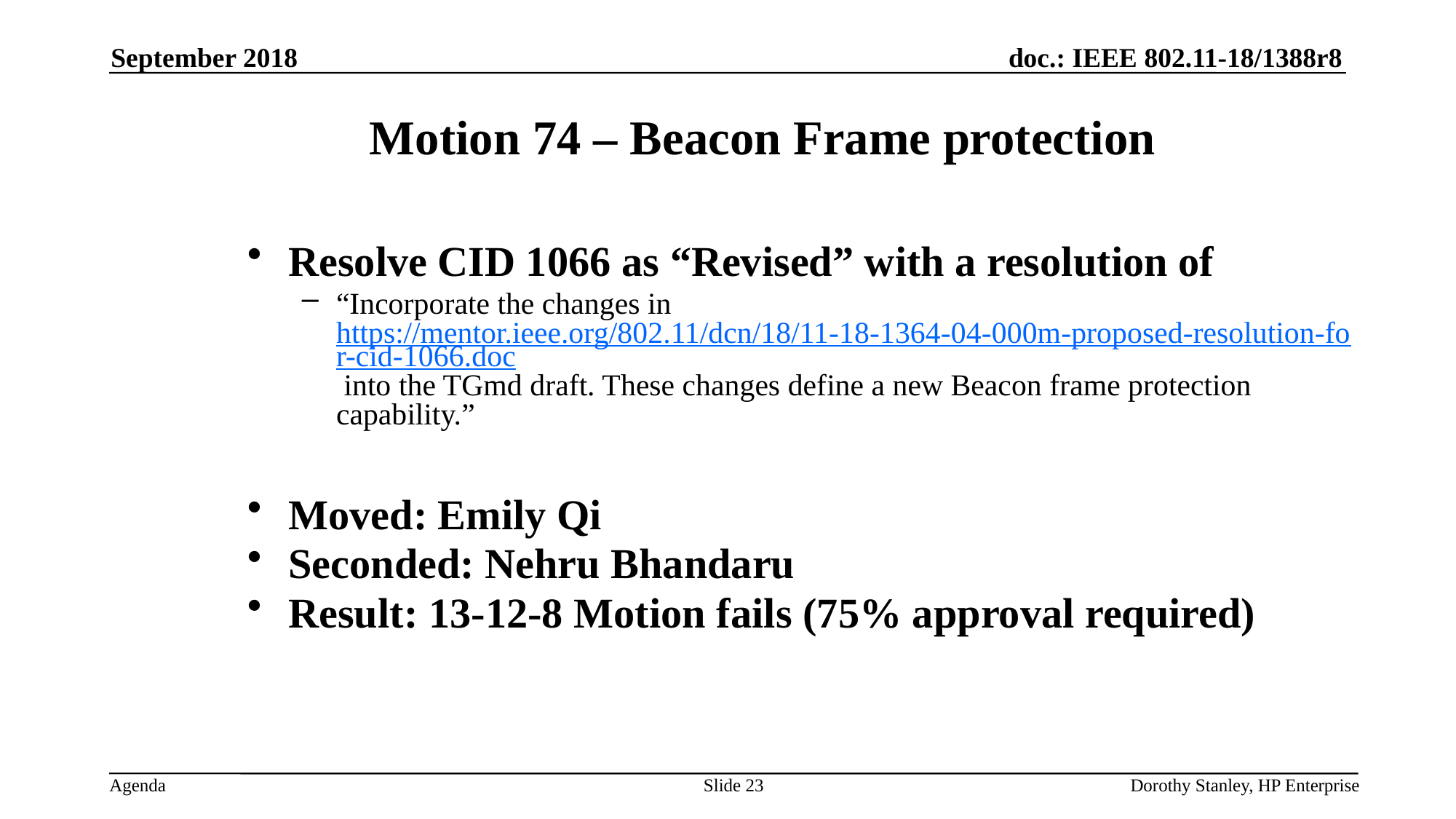

September 2018
Motion 74 – Beacon Frame protection
Resolve CID 1066 as “Revised” with a resolution of
“Incorporate the changes in https://mentor.ieee.org/802.11/dcn/18/11-18-1364-04-000m-proposed-resolution-for-cid-1066.doc into the TGmd draft. These changes define a new Beacon frame protection capability.”

Moved: Emily Qi
Seconded: Nehru Bhandaru
Result: 13-12-8 Motion fails (75% approval required)

Slide 23
Dorothy Stanley, HP Enterprise